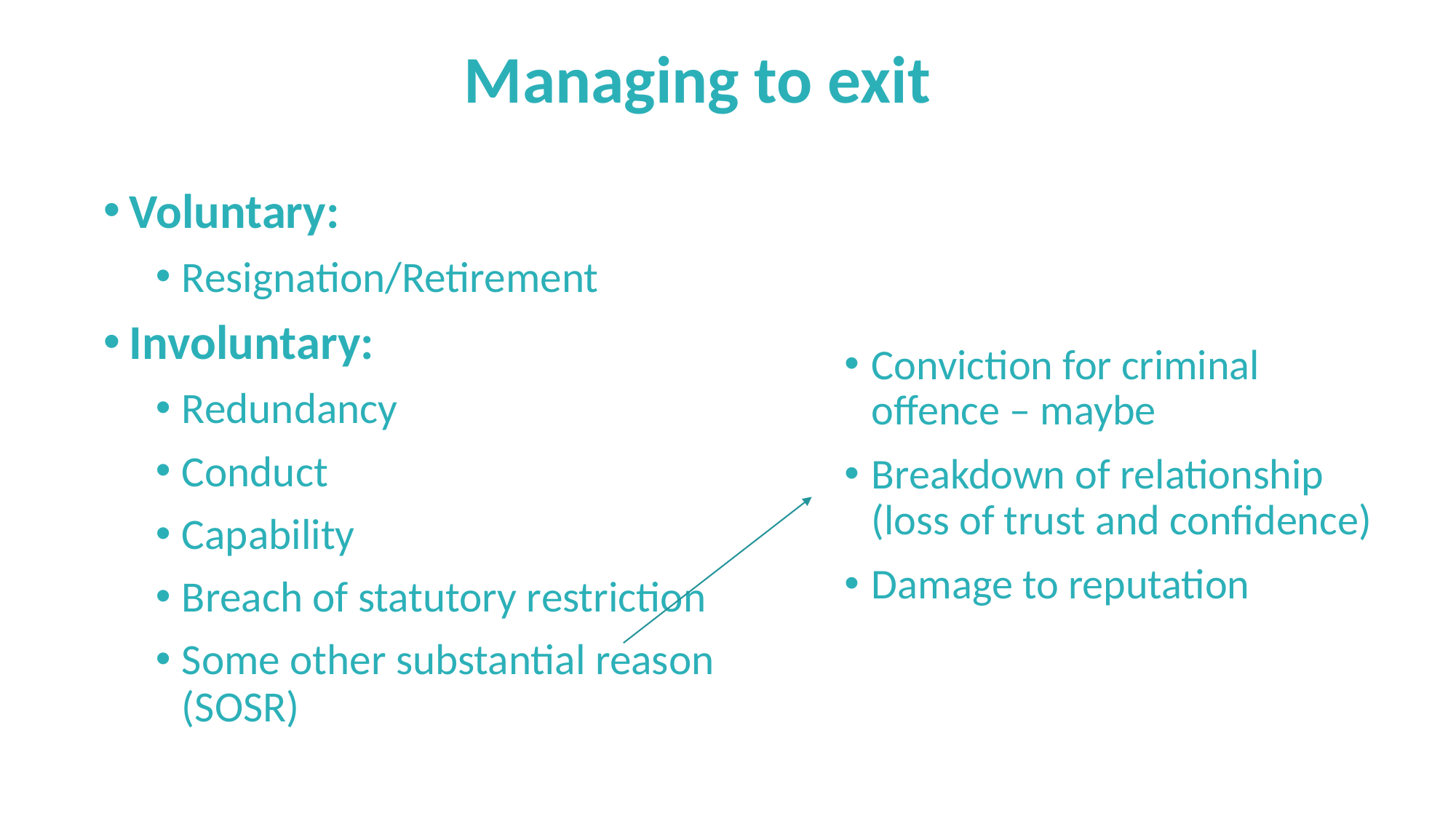

# Managing to exit
Voluntary:
Resignation/Retirement
Involuntary:
Redundancy
Conduct
Capability
Breach of statutory restriction
Some other substantial reason (SOSR)
Conviction for criminal offence – maybe
Breakdown of relationship (loss of trust and confidence)
Damage to reputation